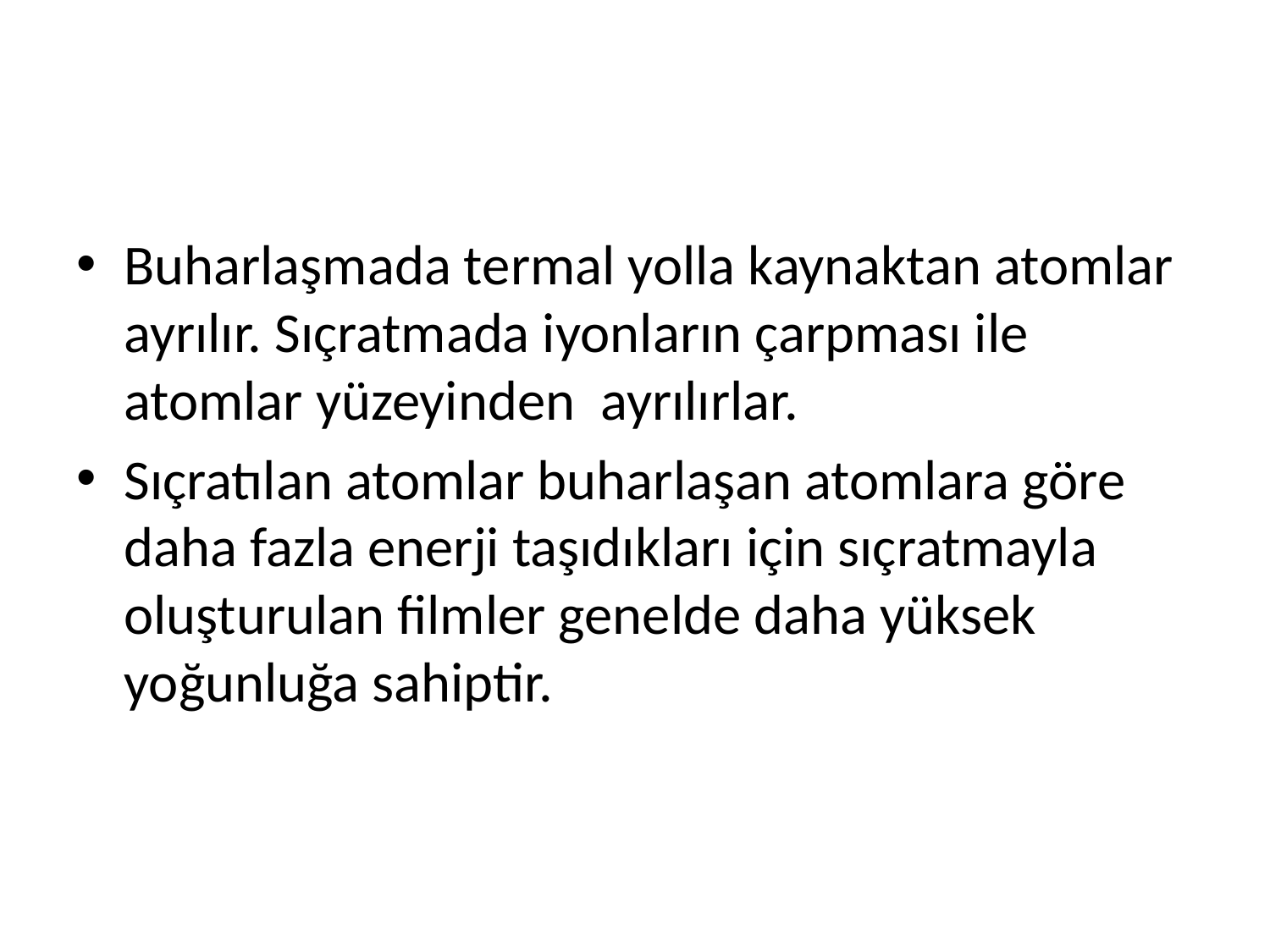

#
Buharlaşmada termal yolla kaynaktan atomlar ayrılır. Sıçratmada iyonların çarpması ile atomlar yüzeyinden  ayrılırlar.
Sıçratılan atomlar buharlaşan atomlara göre daha fazla enerji taşıdıkları için sıçratmayla oluşturulan filmler genelde daha yüksek yoğunluğa sahiptir.